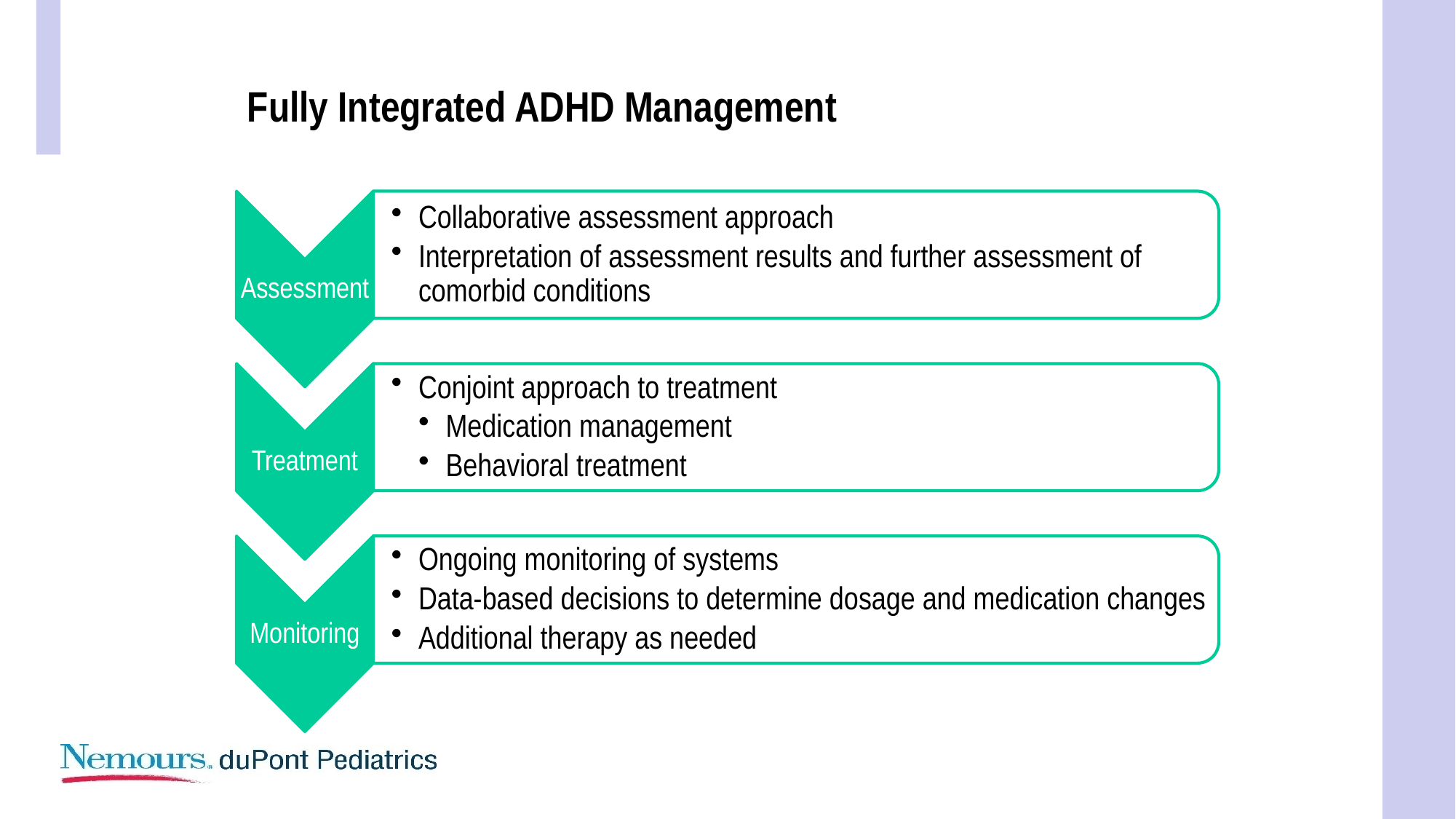

# Fully Integrated ADHD Management
Assessment
Collaborative assessment approach
Interpretation of assessment results and further assessment of comorbid conditions
Treatment
Conjoint approach to treatment
Medication management
Behavioral treatment
Monitoring
Ongoing monitoring of systems
Data-based decisions to determine dosage and medication changes
Additional therapy as needed